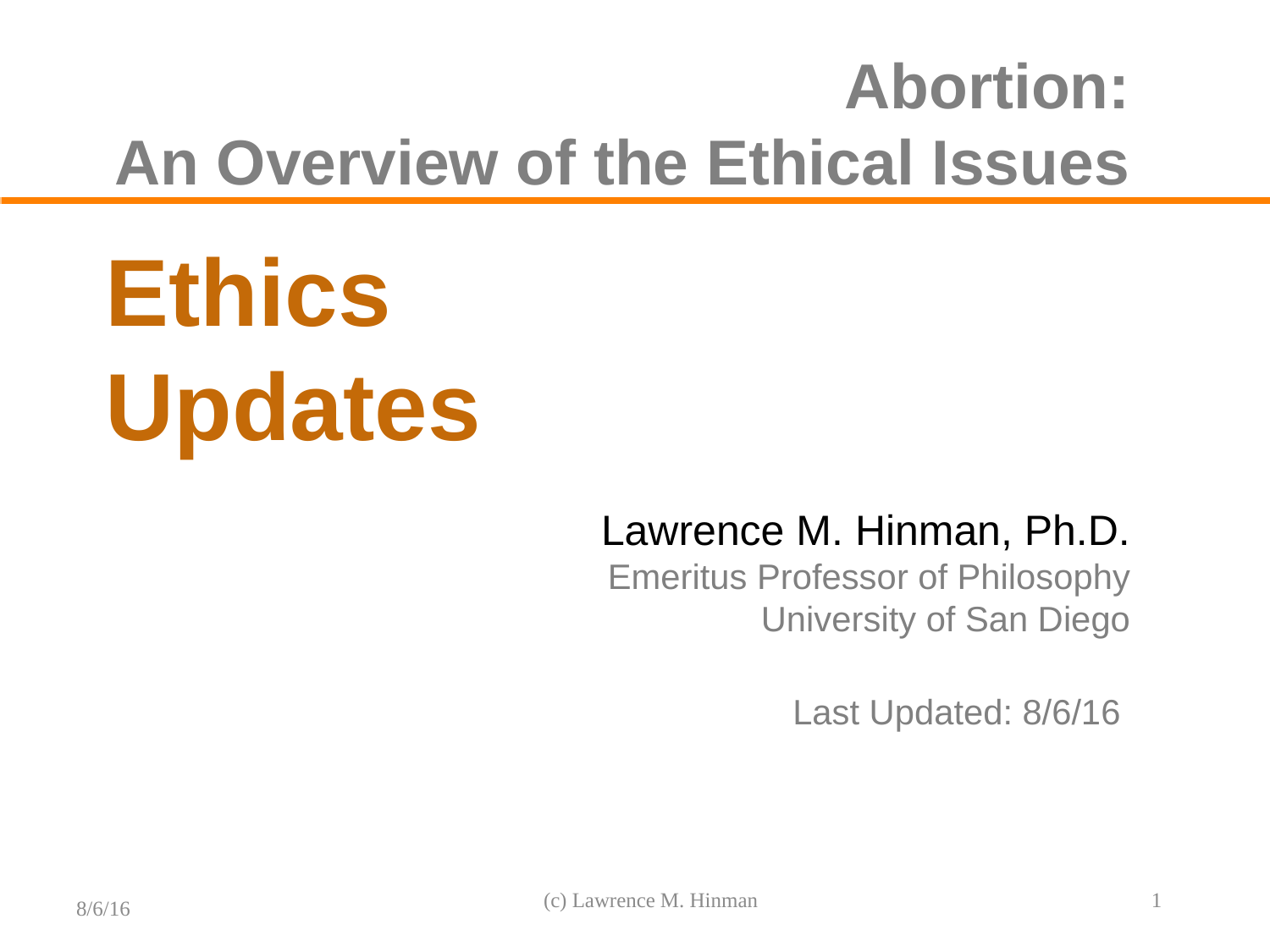

Abortion:
An Overview of the Ethical Issues
Ethics
Updates
Lawrence M. Hinman, Ph.D.
Professor of Philosophy
University of San Diego
Larry at EthicsMatters dot net
August 6, 2016

Lawrence M. Hinman, Ph.D.
Emeritus Professor of Philosophy
University of San Diego

Last Updated: 8/6/16
(c) Lawrence M. Hinman
1
8/6/16